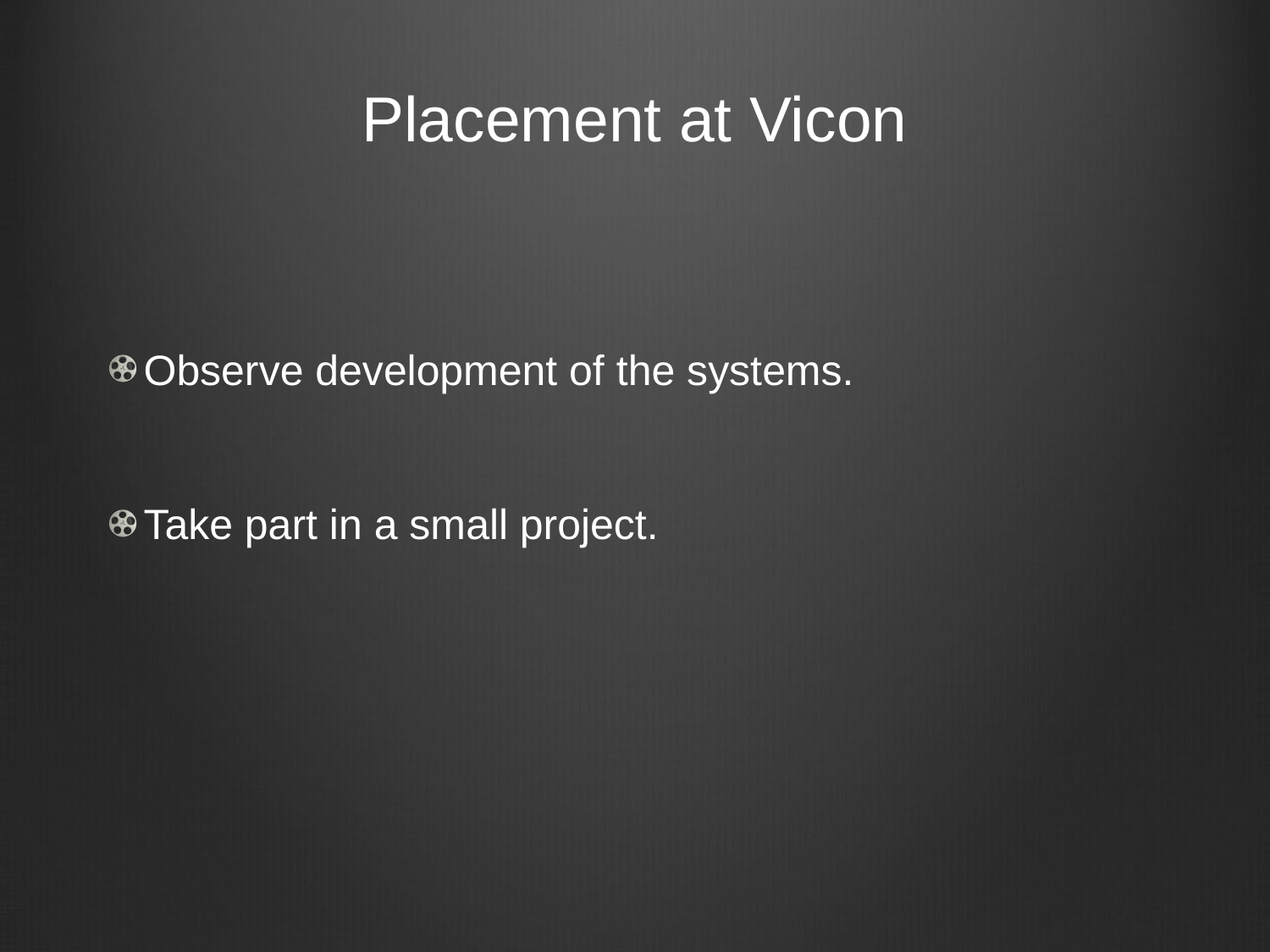

# Placement at Vicon

Observe development of the systems.

Take part in a small project.